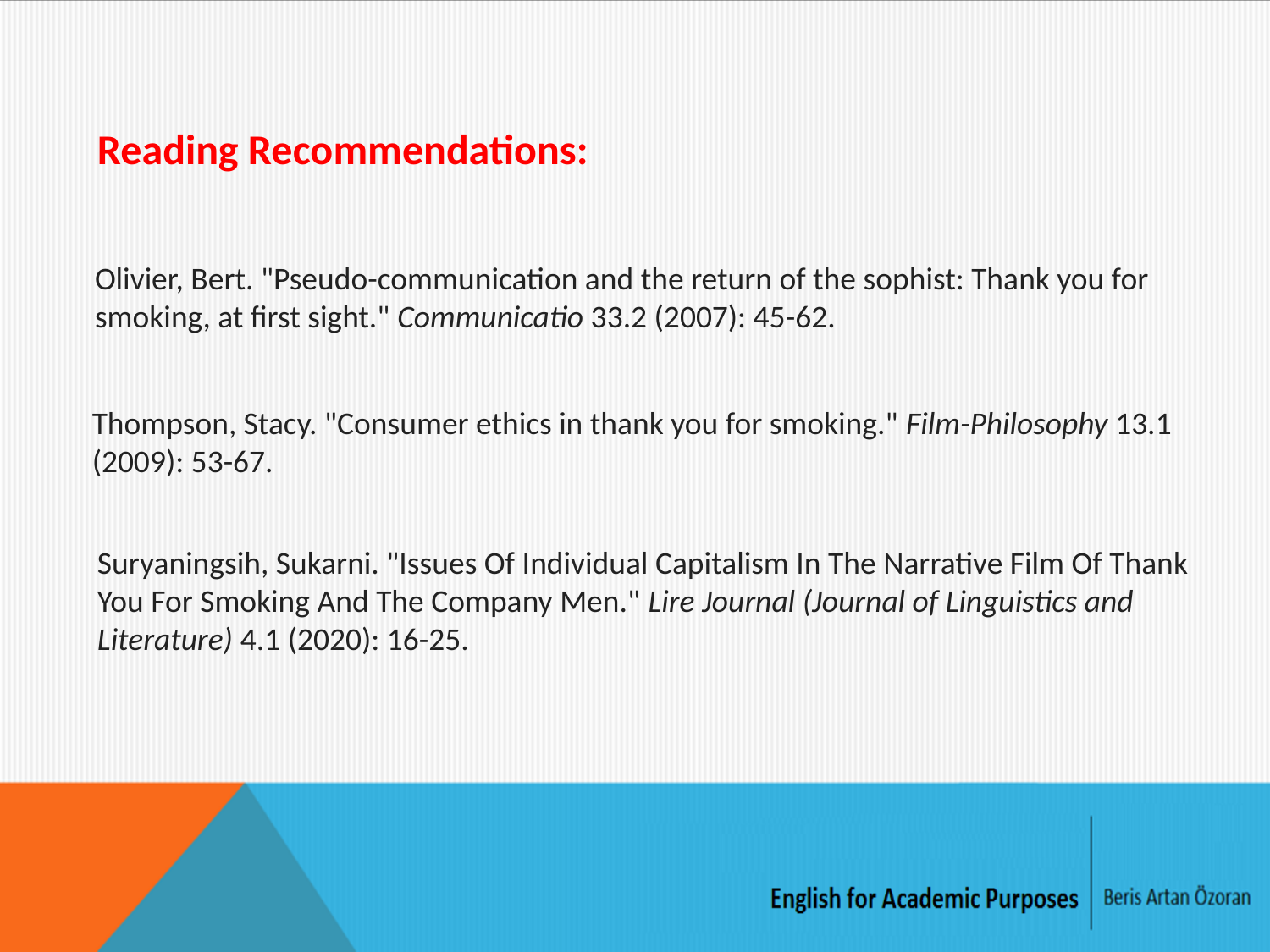

Reading Recommendations:
Olivier, Bert. "Pseudo-communication and the return of the sophist: Thank you for smoking, at first sight." Communicatio 33.2 (2007): 45-62.
Thompson, Stacy. "Consumer ethics in thank you for smoking." Film-Philosophy 13.1 (2009): 53-67.
Suryaningsih, Sukarni. "Issues Of Individual Capitalism In The Narrative Film Of Thank You For Smoking And The Company Men." Lire Journal (Journal of Linguistics and Literature) 4.1 (2020): 16-25.